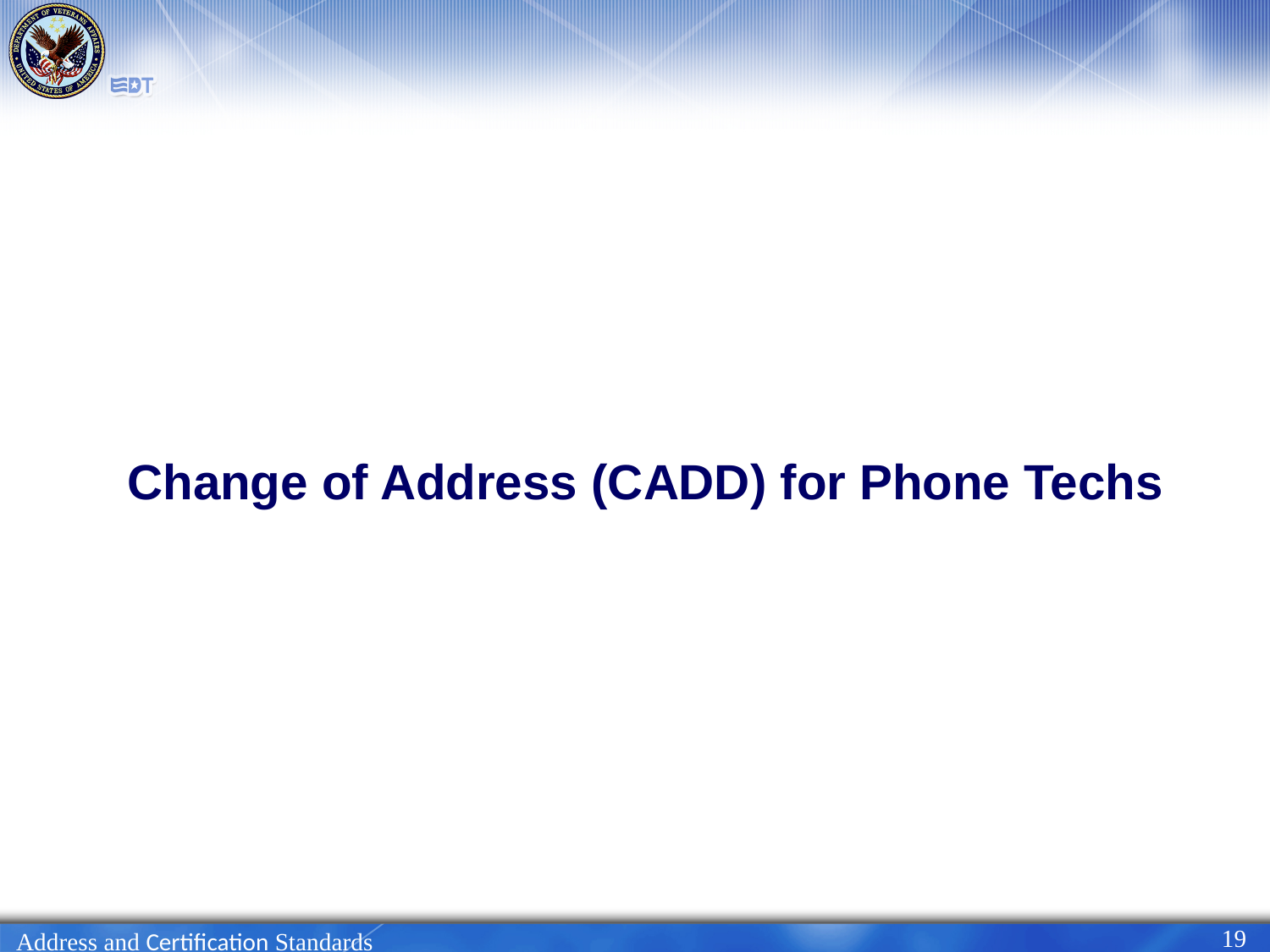

Change of Address (CADD) for Phone Techs
19
Address and Certification Standards